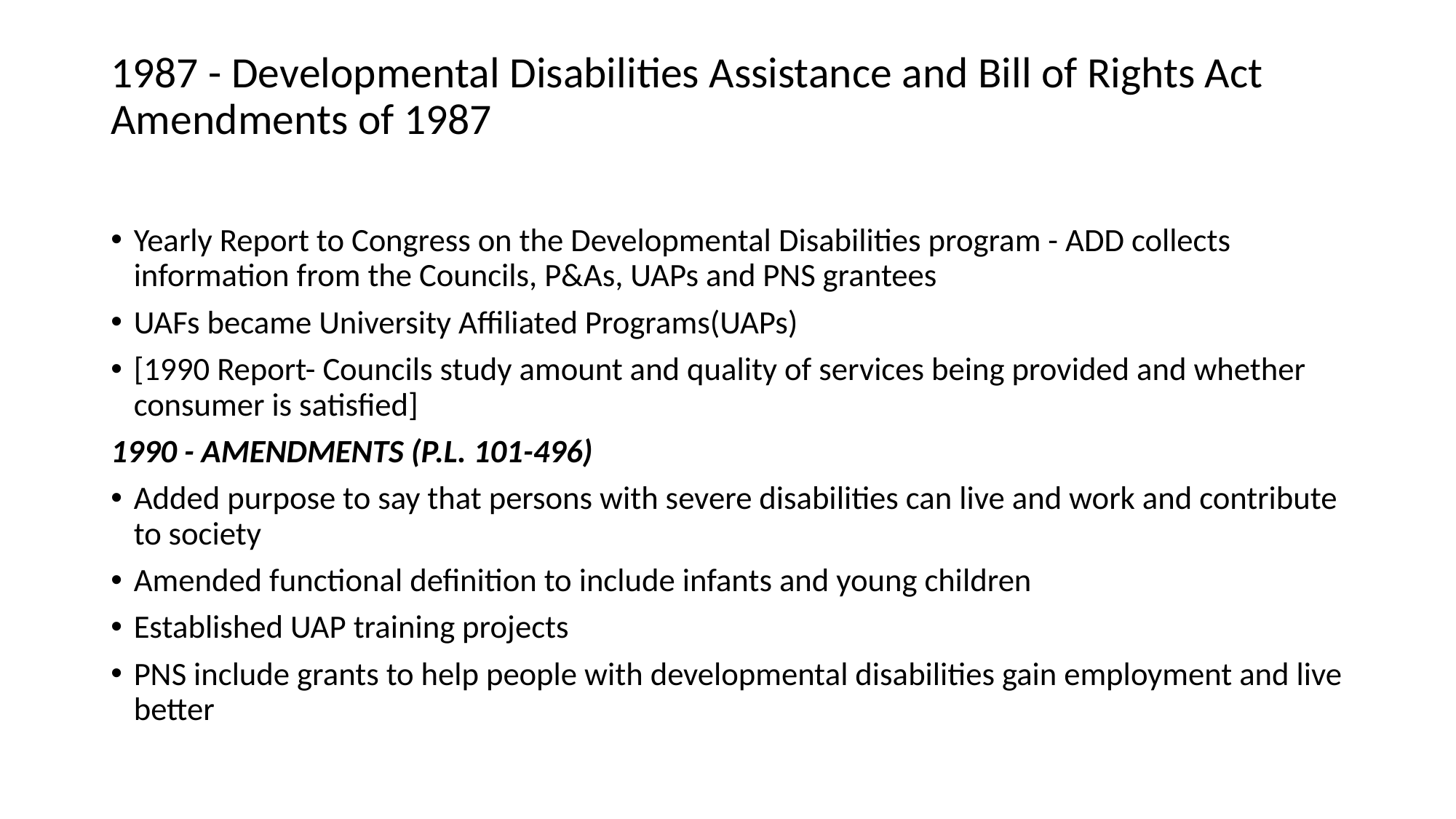

# 1987 - Developmental Disabilities Assistance and Bill of Rights Act Amendments of 1987
Yearly Report to Congress on the Developmental Disabilities program - ADD collects information from the Councils, P&As, UAPs and PNS grantees
UAFs became University Affiliated Programs(UAPs)
[1990 Report- Councils study amount and quality of services being provided and whether consumer is satisfied]
1990 - Amendments (P.L. 101-496)
Added purpose to say that persons with severe disabilities can live and work and contribute to society
Amended functional definition to include infants and young children
Established UAP training projects
PNS include grants to help people with developmental disabilities gain employment and live better